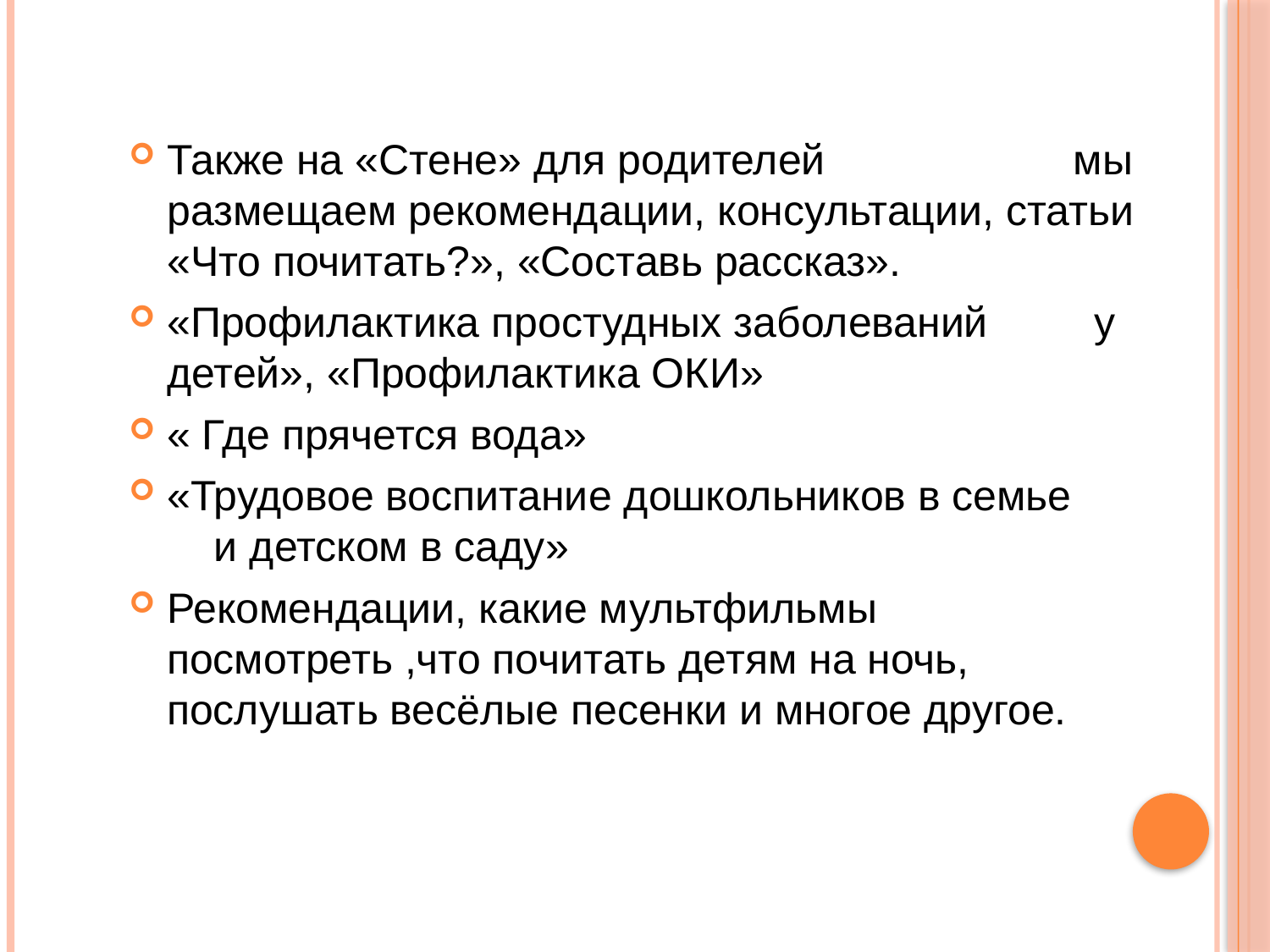

Также на «Стене» для родителей                     мы размещаем рекомендации, консультации, статьи «Что почитать?», «Составь рассказ».
«Профилактика простудных заболеваний         у детей», «Профилактика ОКИ»
« Где прячется вода»
«Трудовое воспитание дошкольников в семье          и детском в саду»
Рекомендации, какие мультфильмы посмотреть ,что почитать детям на ночь, послушать весёлые песенки и многое другое.